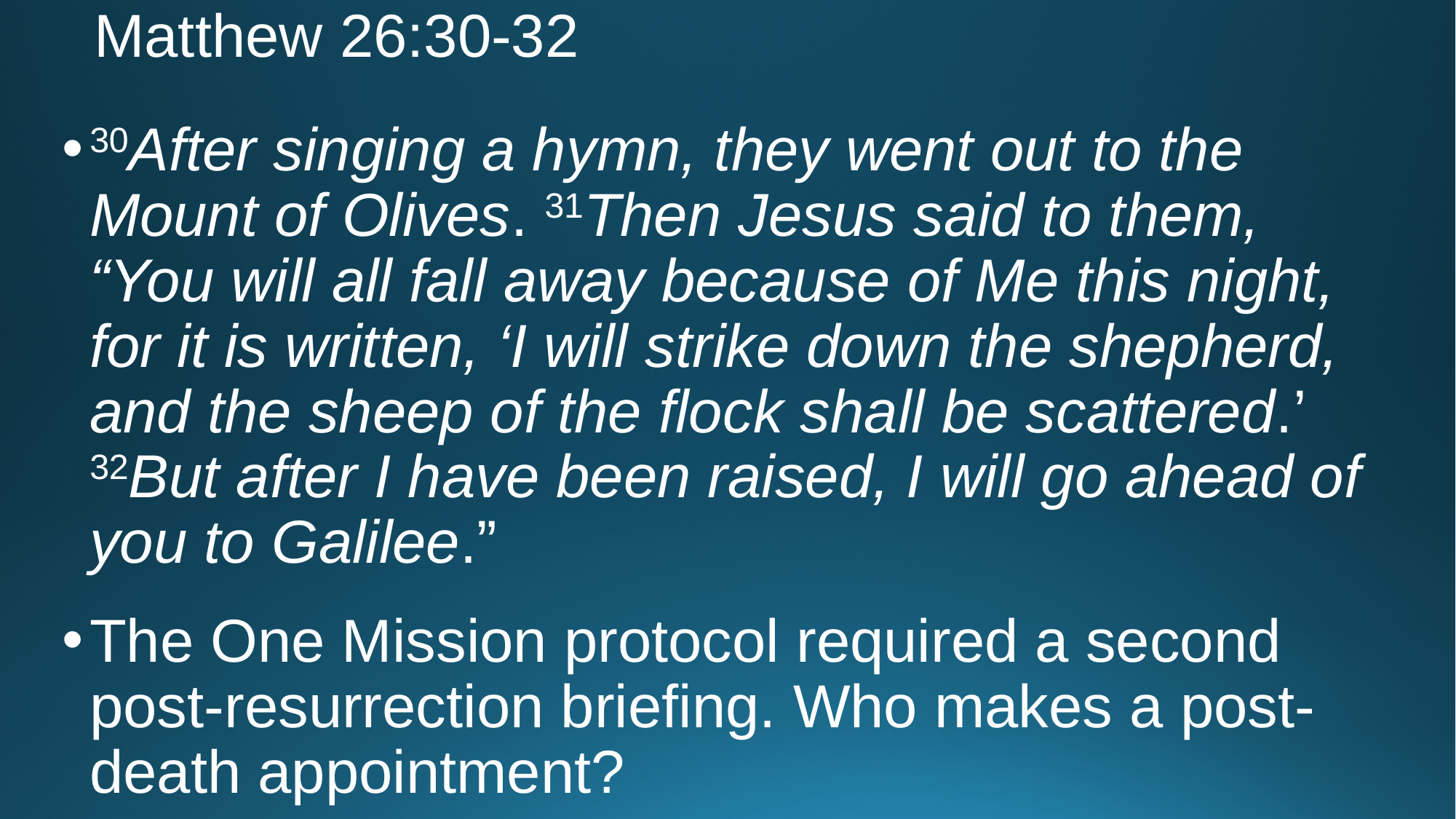

# Matthew 26:30-32
30After singing a hymn, they went out to the Mount of Olives. 31Then Jesus said to them, “You will all fall away because of Me this night, for it is written, ‘I will strike down the shepherd, and the sheep of the flock shall be scattered.’ 32But after I have been raised, I will go ahead of you to Galilee.”
The One Mission protocol required a second post-resurrection briefing. Who makes a post-death appointment?